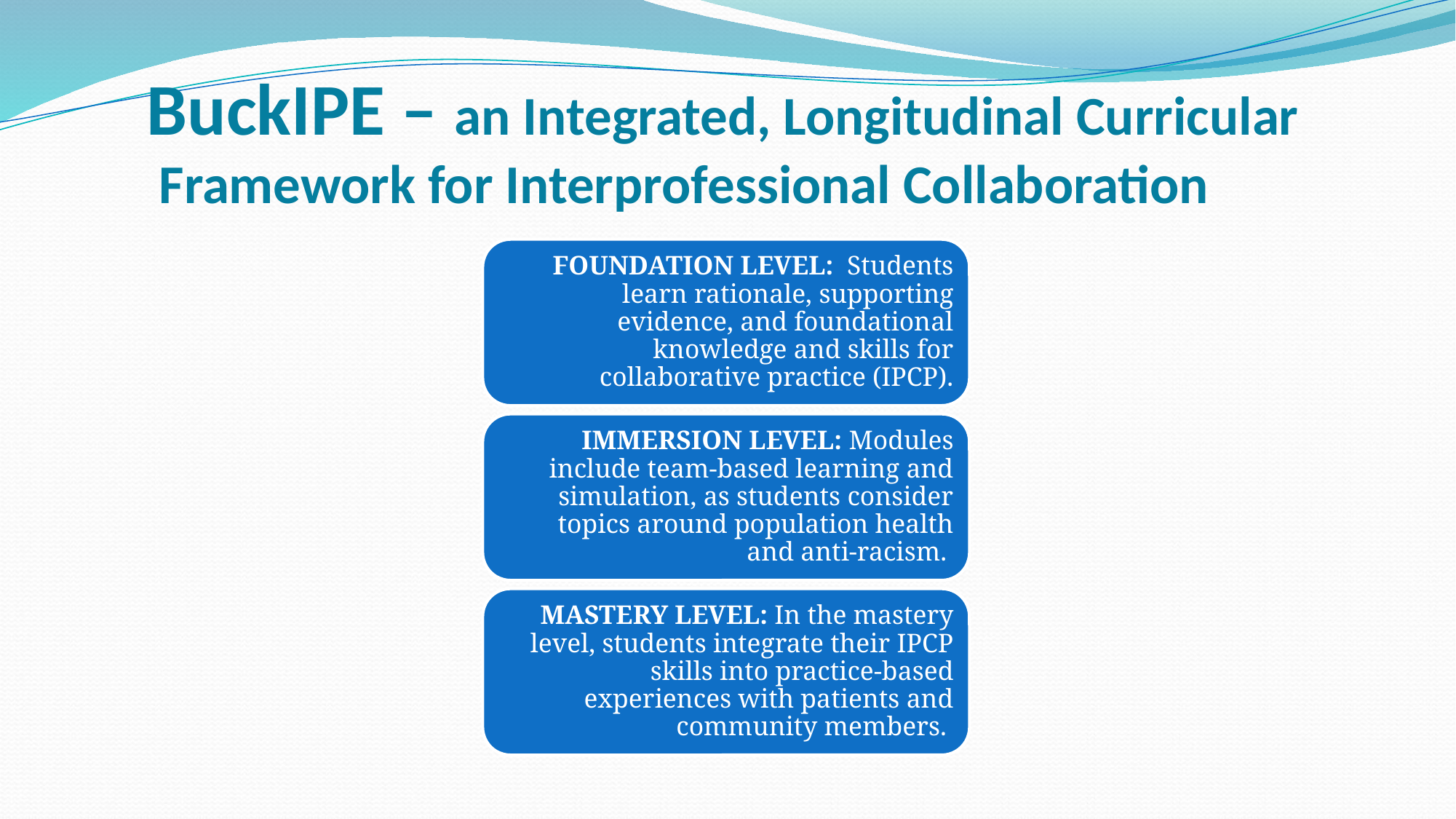

# BuckIPE – an Integrated, Longitudinal Curricular Framework for Interprofessional Collaboration
FOUNDATION LEVEL:  Students learn rationale, supporting evidence, and foundational knowledge and skills for collaborative practice (IPCP).
IMMERSION LEVEL: Modules include team-based learning and simulation, as students consider topics around population health and anti-racism.
MASTERY LEVEL: In the mastery level, students integrate their IPCP skills into practice-based experiences with patients and community members.